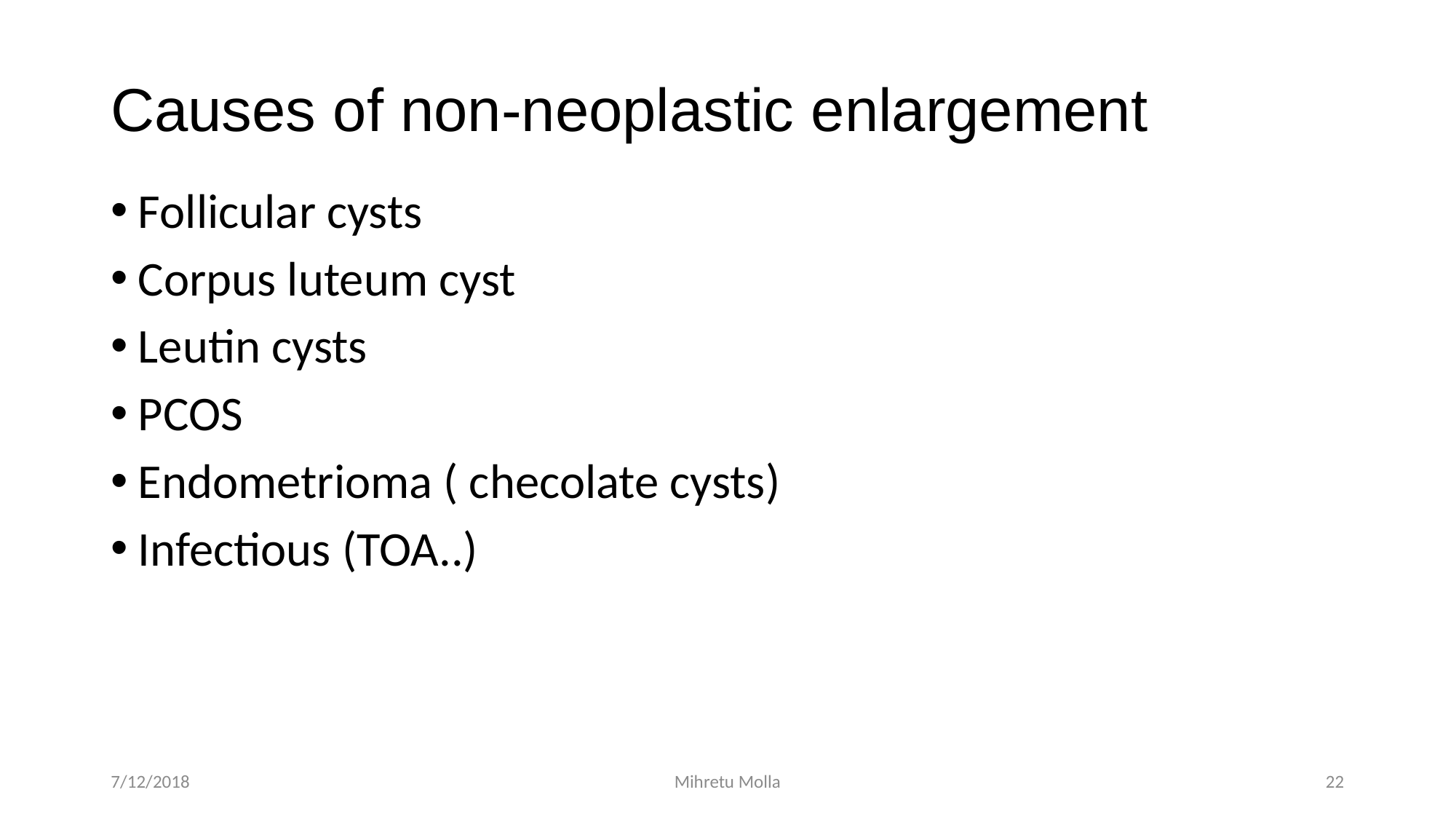

# Causes of non-neoplastic enlargement
Follicular cysts
Corpus luteum cyst
Leutin cysts
PCOS
Endometrioma ( checolate cysts)
Infectious (TOA..)
7/12/2018
Mihretu Molla
22